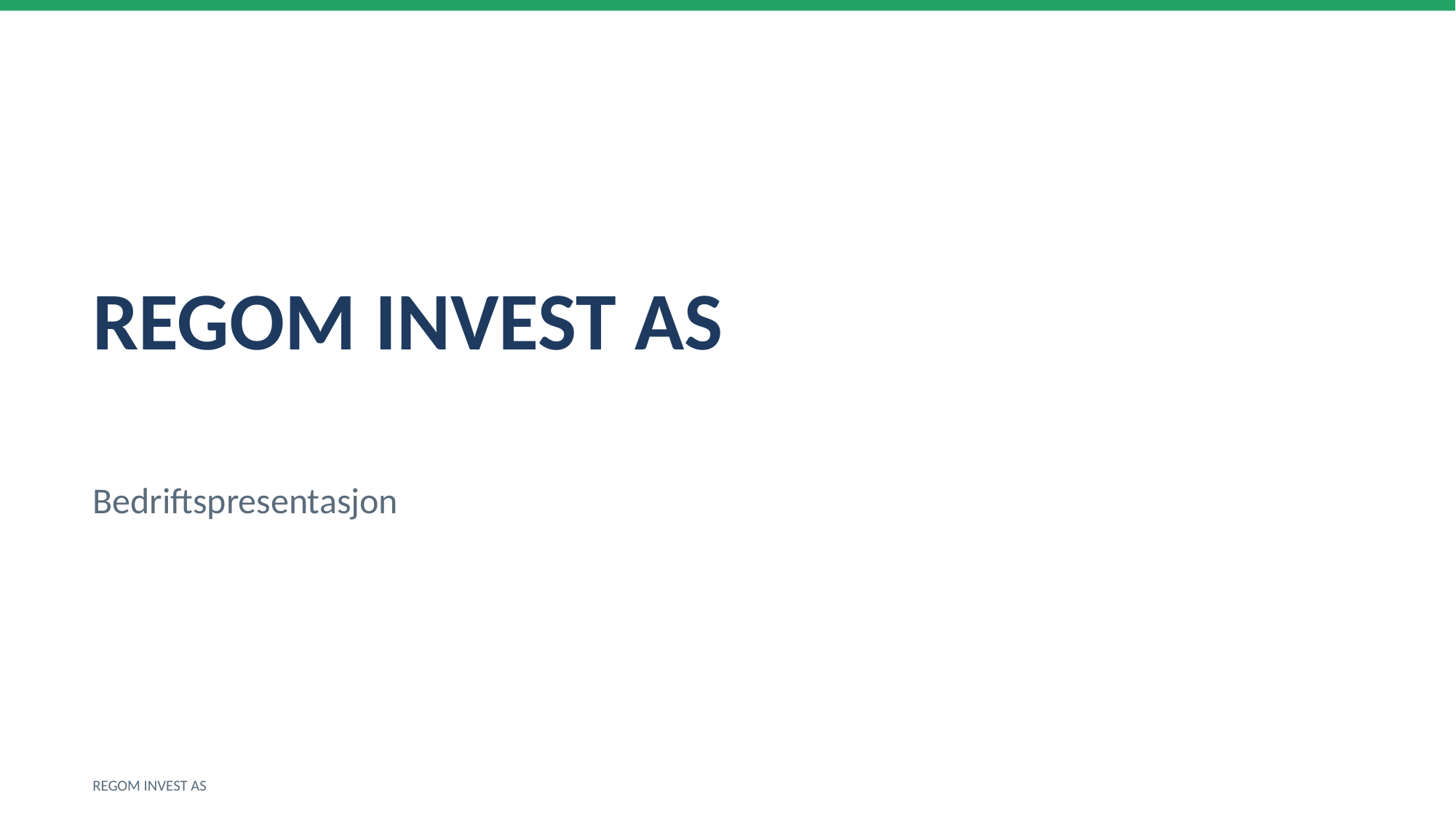

REGOM INVEST AS
Bedriftspresentasjon
REGOM INVEST AS